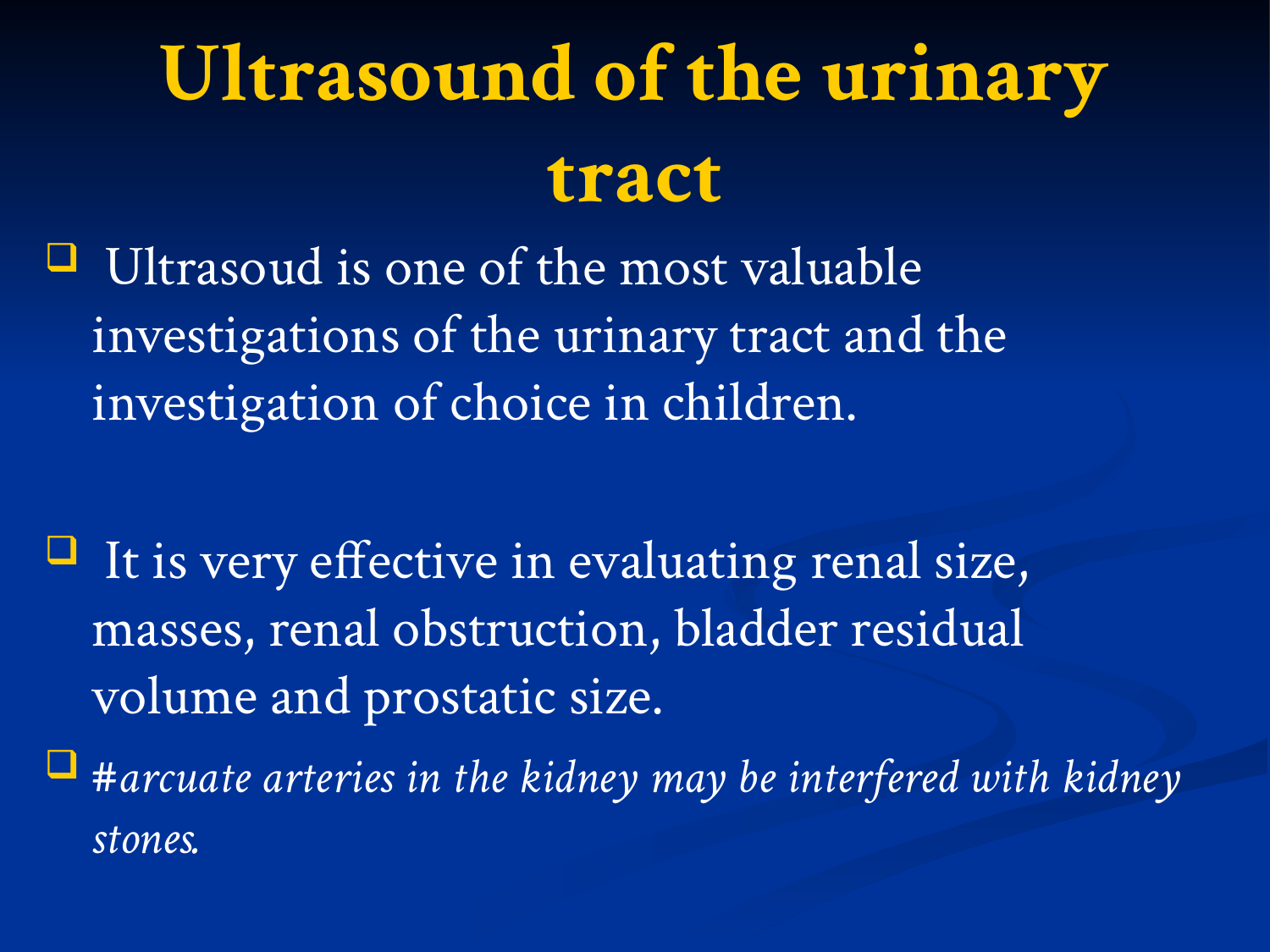

# Ultrasound of the urinary tract
 Ultrasoud is one of the most valuable                  investigations of the urinary tract and the            investigation of choice in children.

 It is very effective in evaluating renal size,              masses, renal obstruction, bladder residual          volume and prostatic size.
#arcuate arteries in the kidney may be interfered with kidney stones.
4